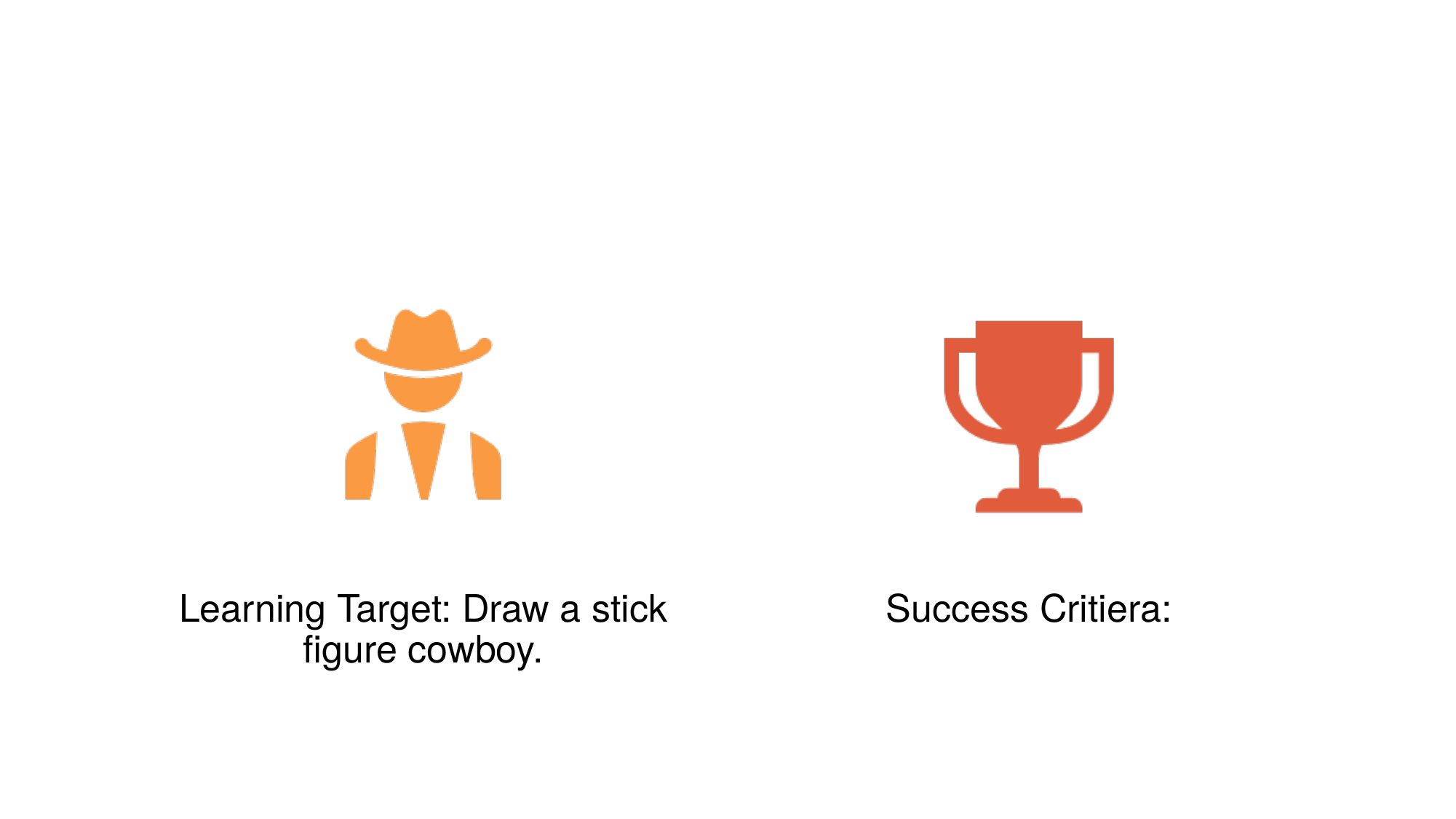

Learning Target: Draw a stick figure cowboy.
Success Critiera: